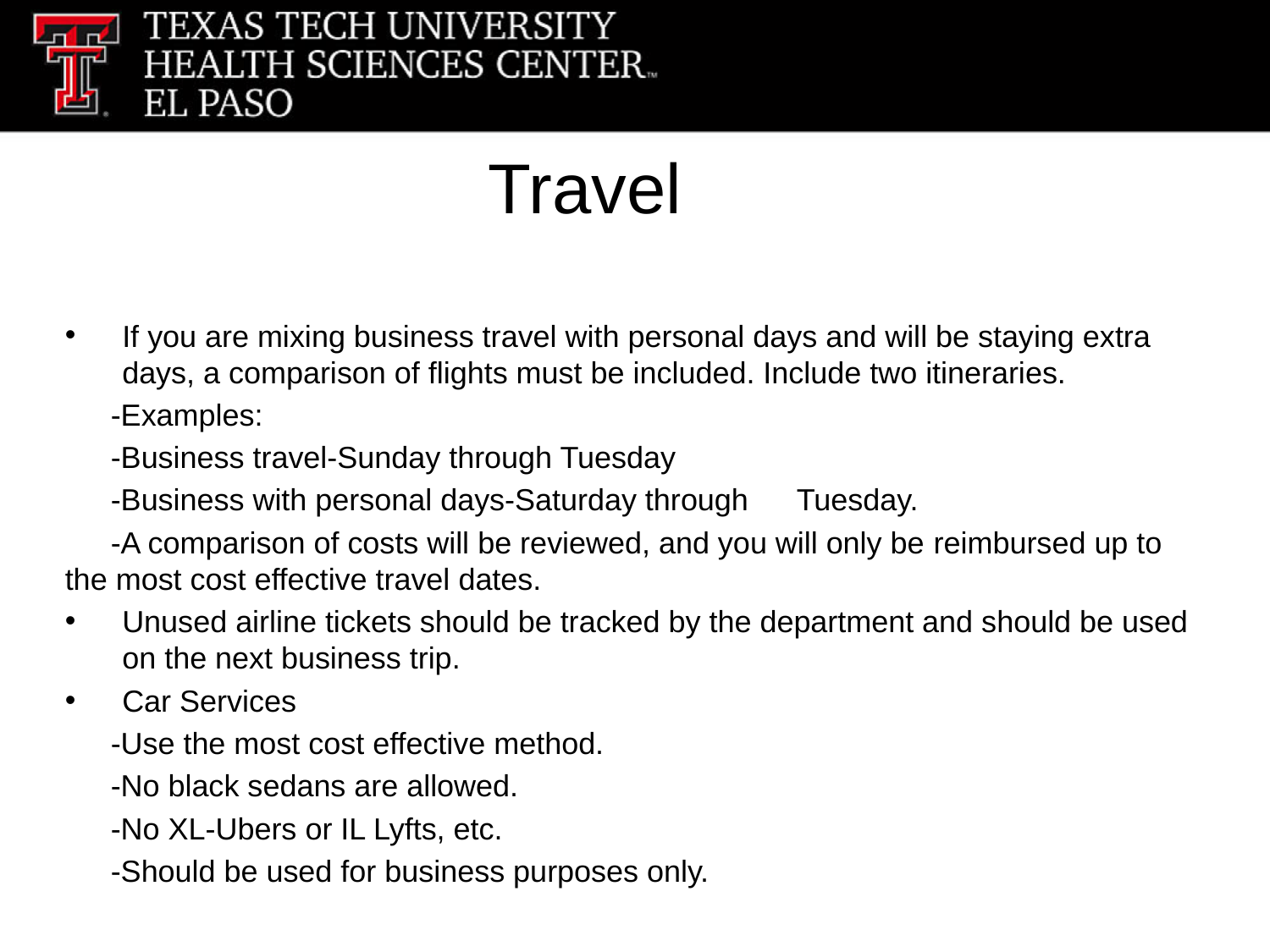

# Travel
If you are mixing business travel with personal days and will be staying extra days, a comparison of flights must be included. Include two itineraries.
		-Examples:
			-Business travel-Sunday through Tuesday
			-Business with personal days-Saturday through 						Tuesday.
			-A comparison of costs will be reviewed, and you will only be 			reimbursed up to the most cost effective travel dates.
Unused airline tickets should be tracked by the department and should be used on the next business trip.
Car Services
		-Use the most cost effective method.
			-No black sedans are allowed.
			-No XL-Ubers or IL Lyfts, etc.
	-Should be used for business purposes only.